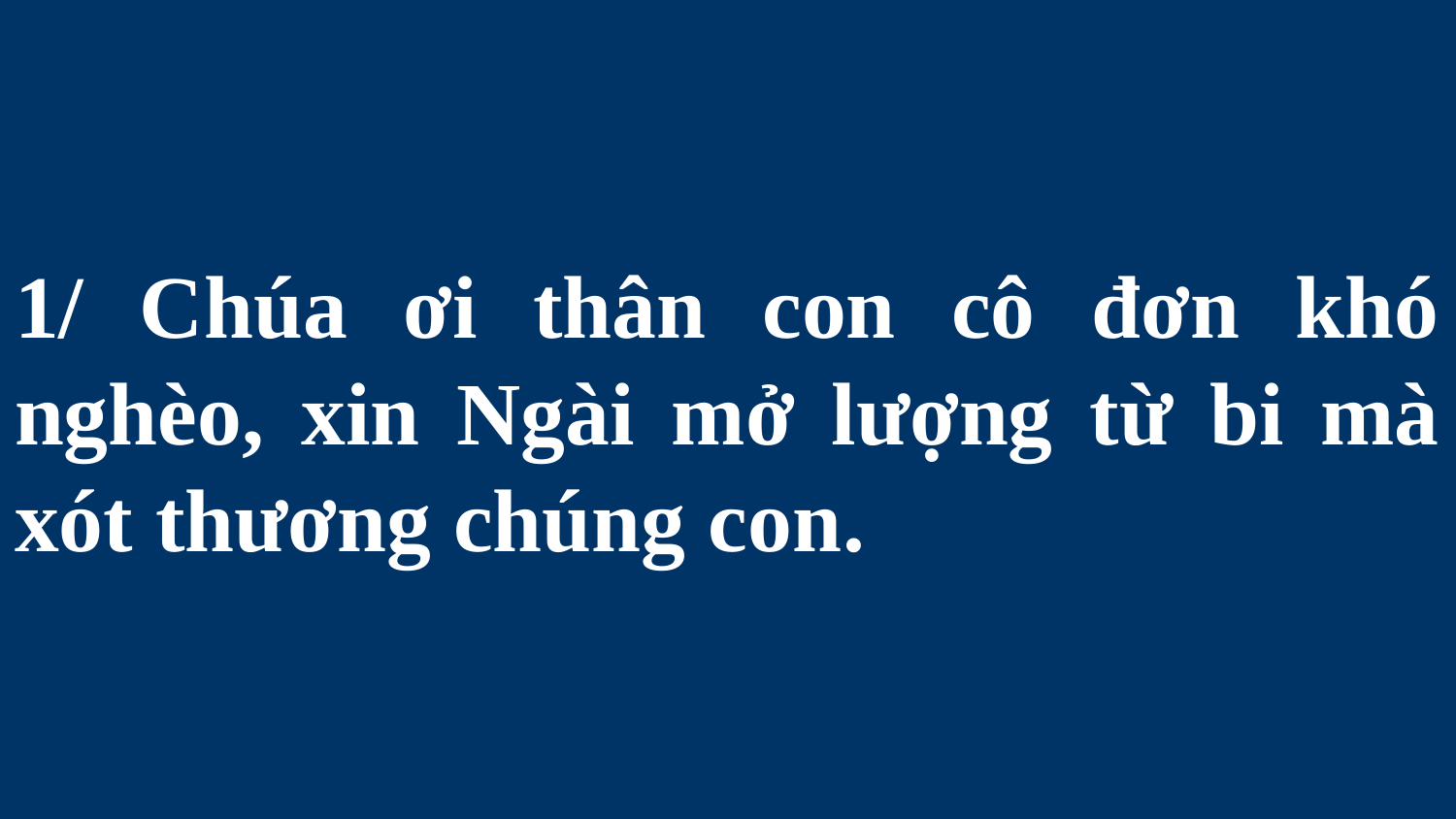

# 1/ Chúa ơi thân con cô đơn khó nghèo, xin Ngài mở lượng từ bi mà xót thương chúng con.